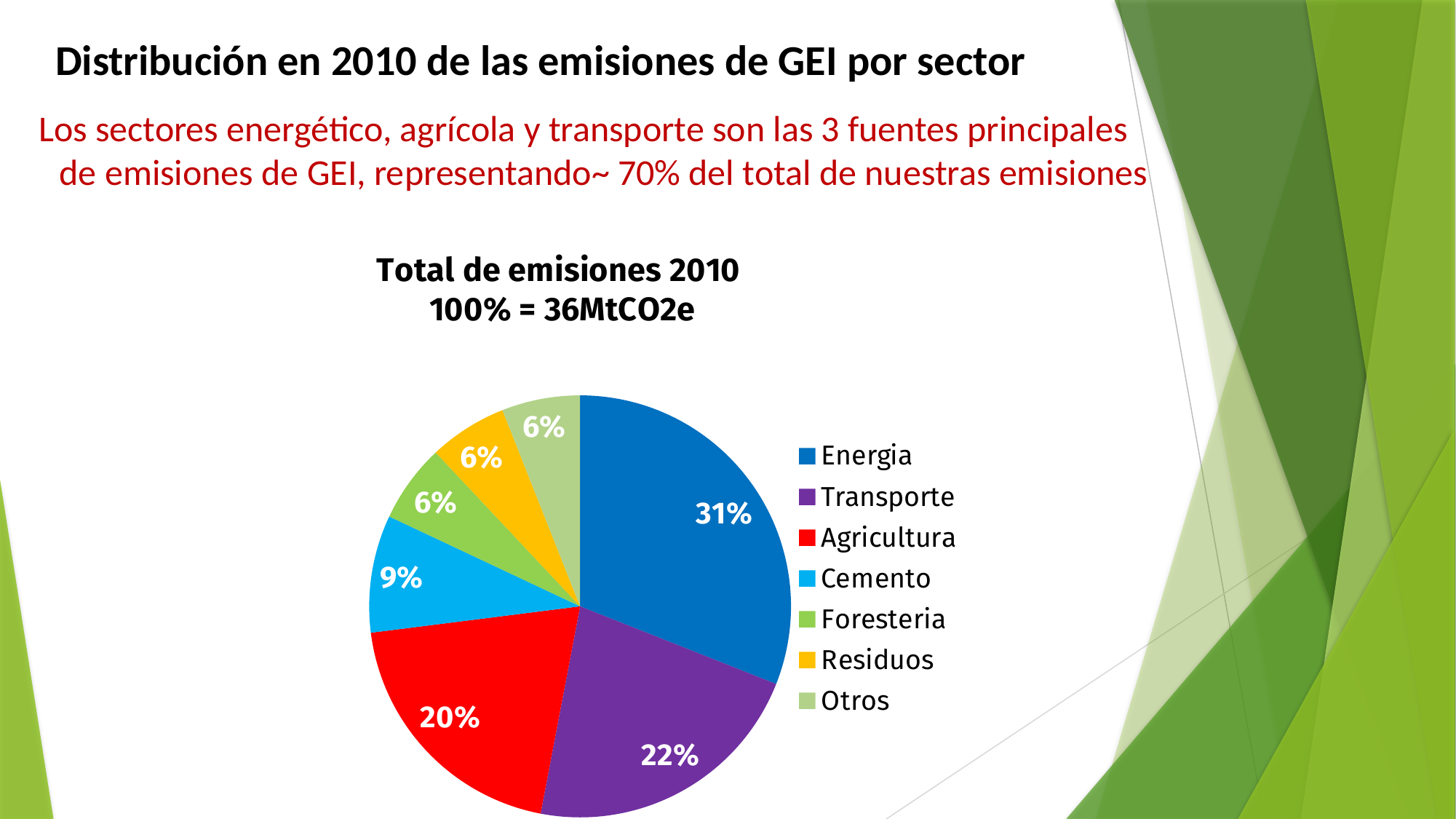

Distribución en 2010 de las emisiones de GEI por sector
# Los sectores energético, agrícola y transporte son las 3 fuentes principales de emisiones de GEI, representando~ 70% del total de nuestras emisiones

### Chart: Total de emisiones 2010
 100% = 36MtCO2e

| Category | Share of total emissions 2010
 100% = 36MtCO2e |
|---|---|
| Energia | 31.0 |
| Transporte | 22.0 |
| Agricultura | 20.0 |
| Cemento | 9.0 |
| Foresteria | 6.0 |
| Residuos | 6.0 |
| Otros | 6.0 |